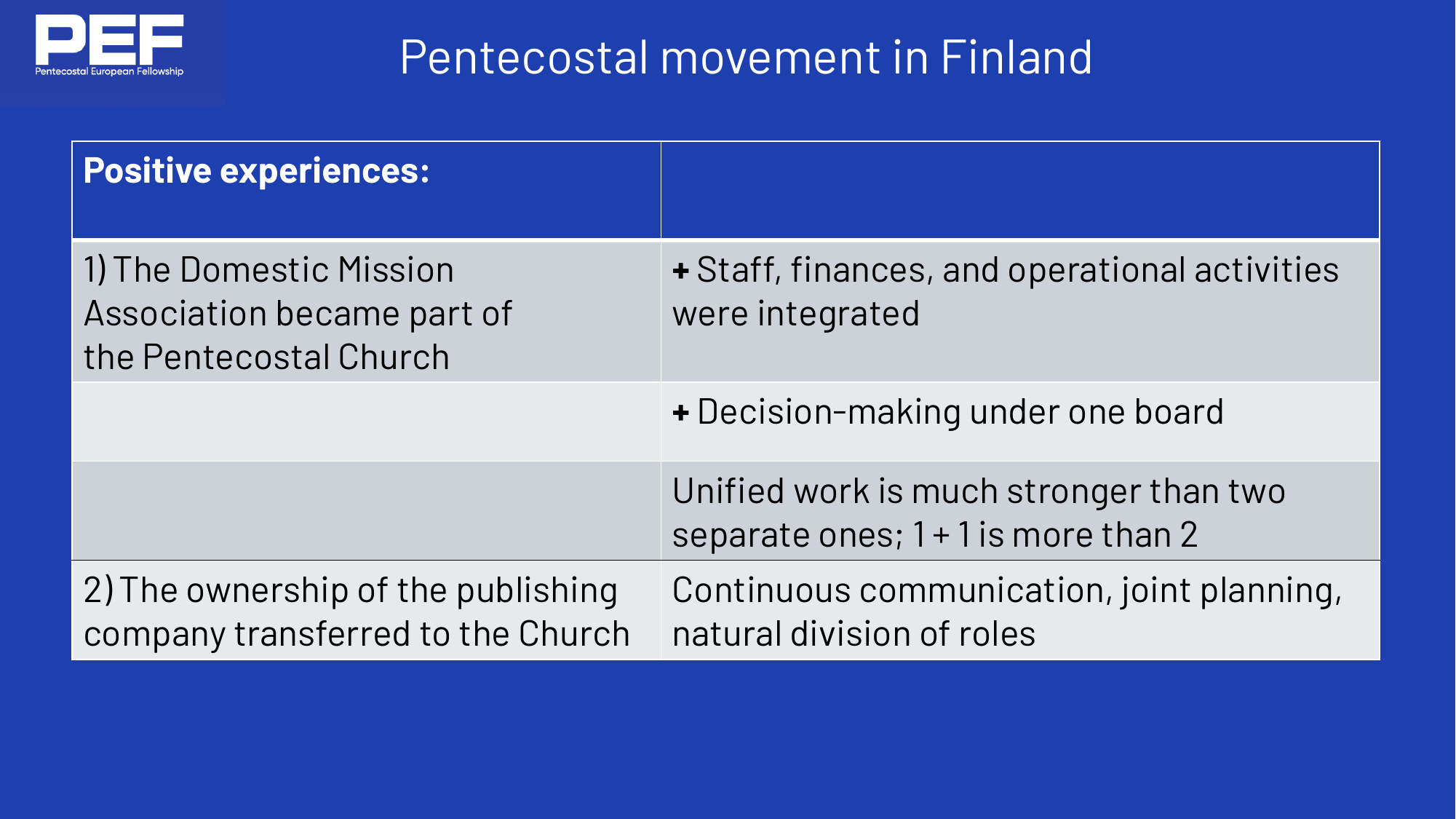

| Positive experiences: |  |
| --- | --- |
| 1) The Domestic Mission Association became part of the Pentecostal Church | + Staff, finances, and operational activities were integrated |
|  | + Decision-making under one board |
|  | Unified work is much stronger than two separate ones; 1 + 1 is more than 2 |
| 2) The ownership of the publishing company transferred to the Church | Continuous communication, joint planning, natural division of roles |